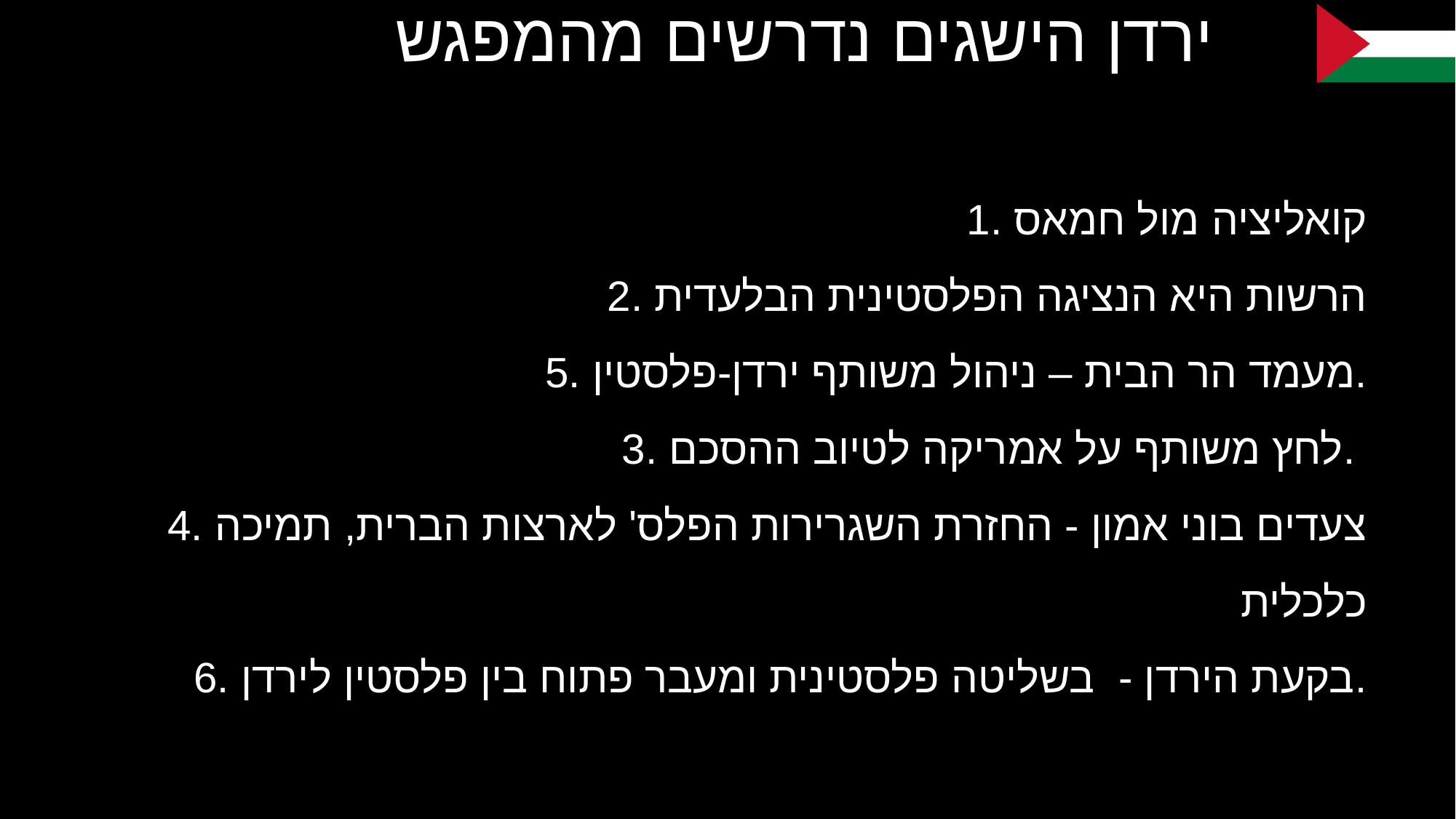

# ירדן הישגים נדרשים מהמפגש
1. קואליציה מול חמאס
2. הרשות היא הנציגה הפלסטינית הבלעדית
5. מעמד הר הבית – ניהול משותף ירדן-פלסטין.
3. לחץ משותף על אמריקה לטיוב ההסכם.
4. צעדים בוני אמון - החזרת השגרירות הפלס' לארצות הברית, תמיכה כלכלית
6. בקעת הירדן -  בשליטה פלסטינית ומעבר פתוח בין פלסטין לירדן.